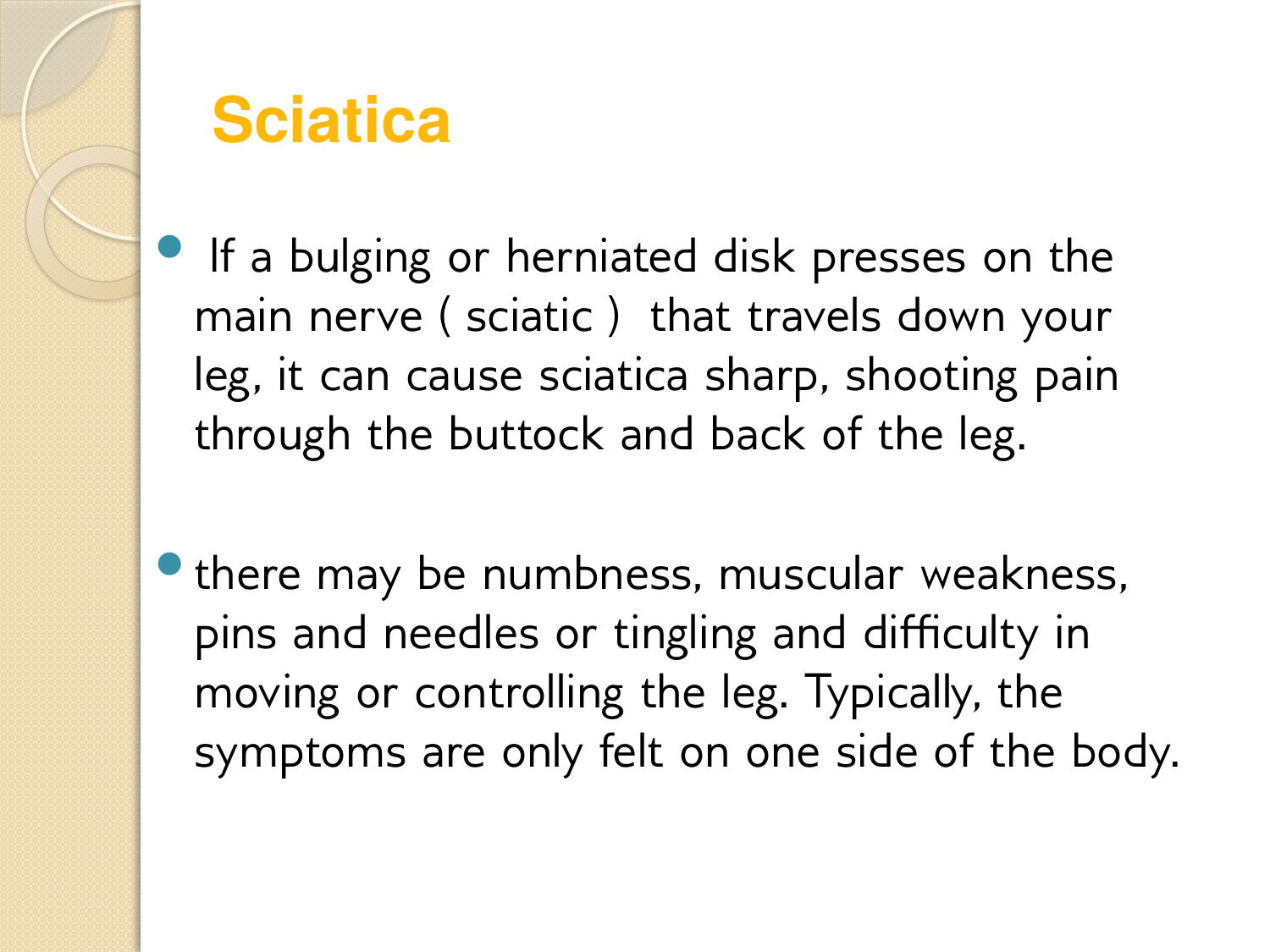

# Sciatica
 If a bulging or herniated disk presses on the main nerve ( sciatic )  that travels down your leg, it can cause sciatica sharp, shooting pain through the buttock and back of the leg.

there may be numbness, muscular weakness, pins and needles or tingling and difficulty in moving or controlling the leg. Typically, the symptoms are only felt on one side of the body.